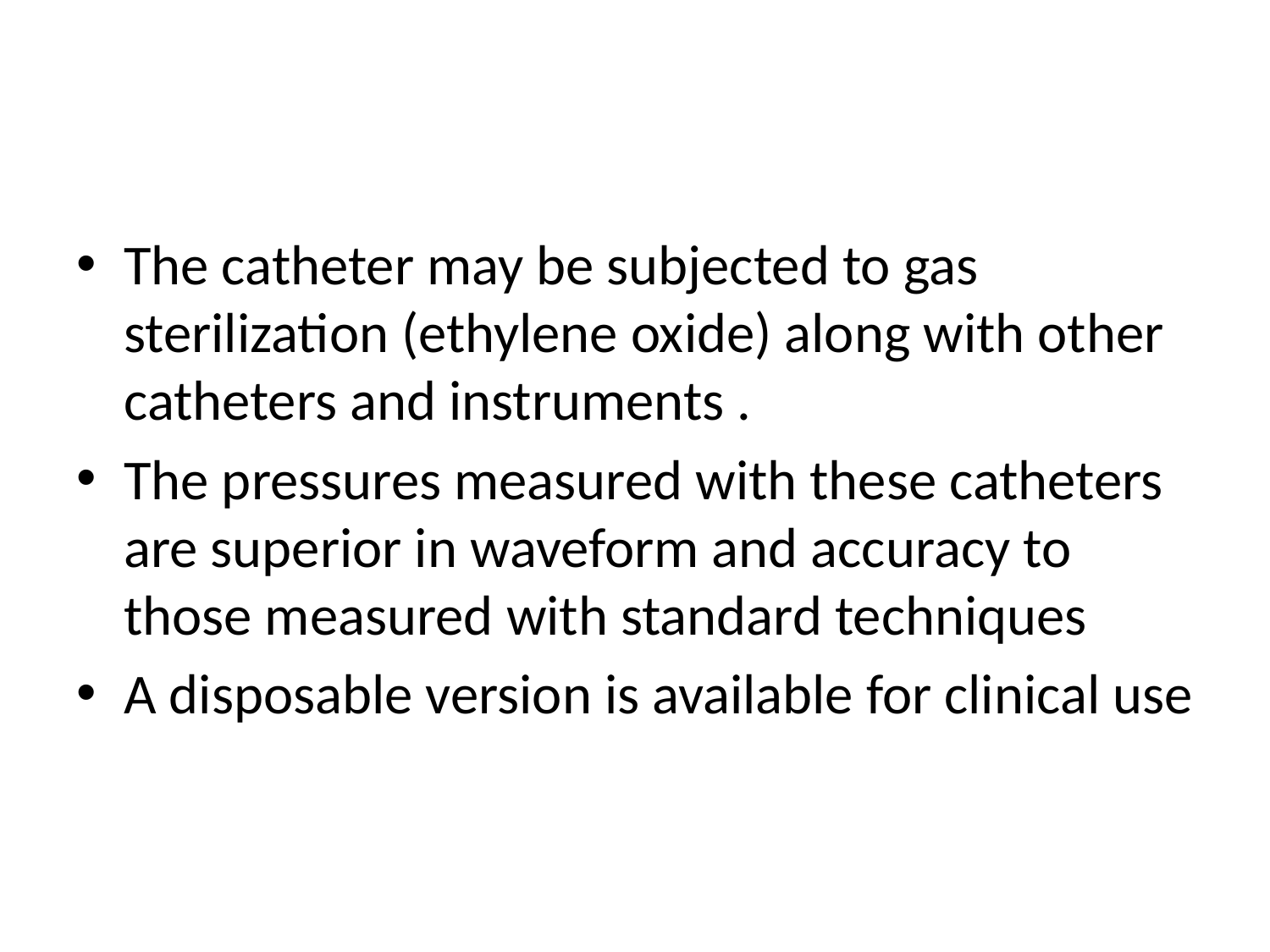

#
The catheter may be subjected to gas sterilization (ethylene oxide) along with other catheters and instruments .
The pressures measured with these catheters are superior in waveform and accuracy to those measured with standard techniques
A disposable version is available for clinical use